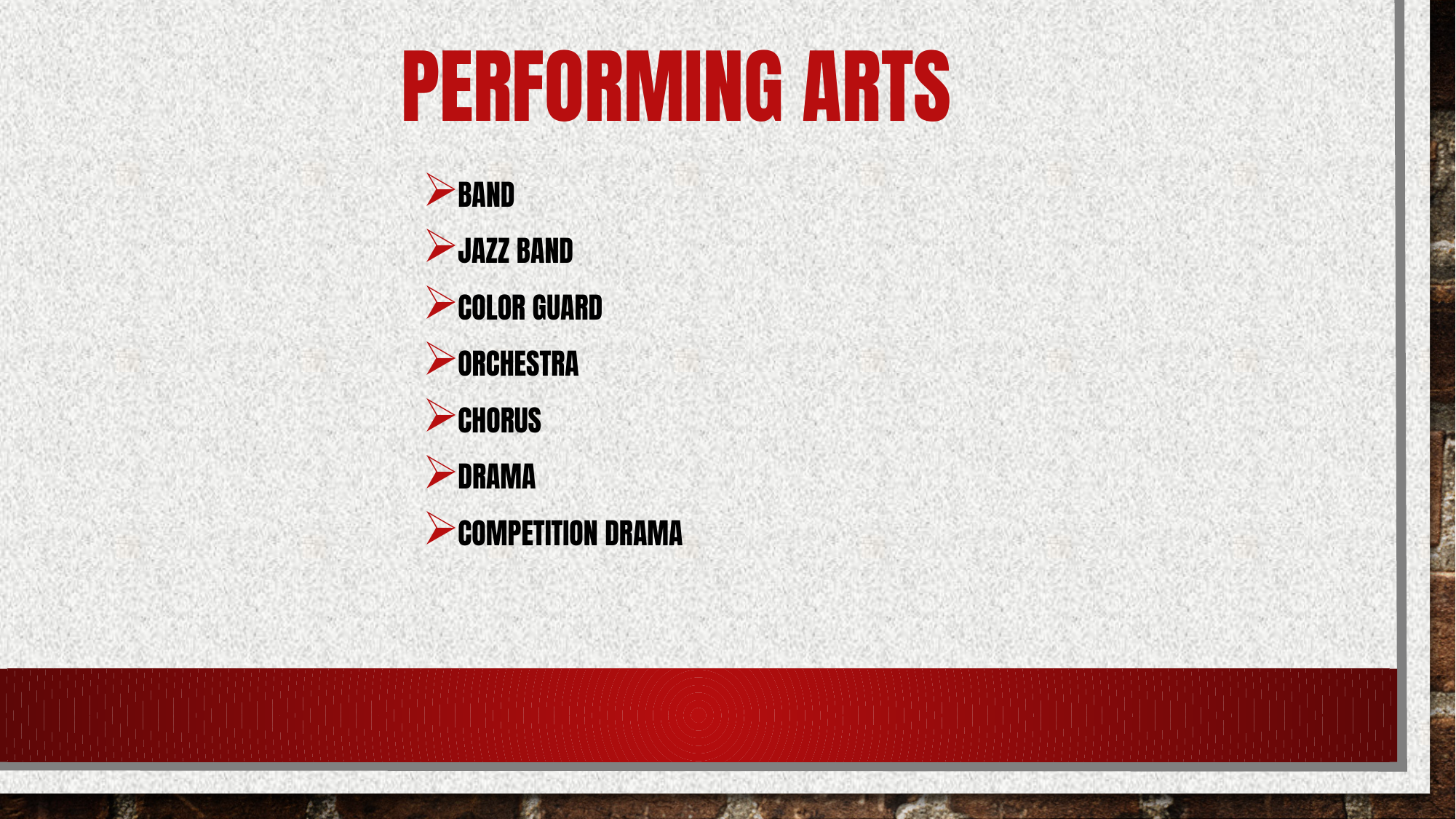

# Performing arts
Band
Jazz Band
Color guard
Orchestra
Chorus
Drama
Competition drama